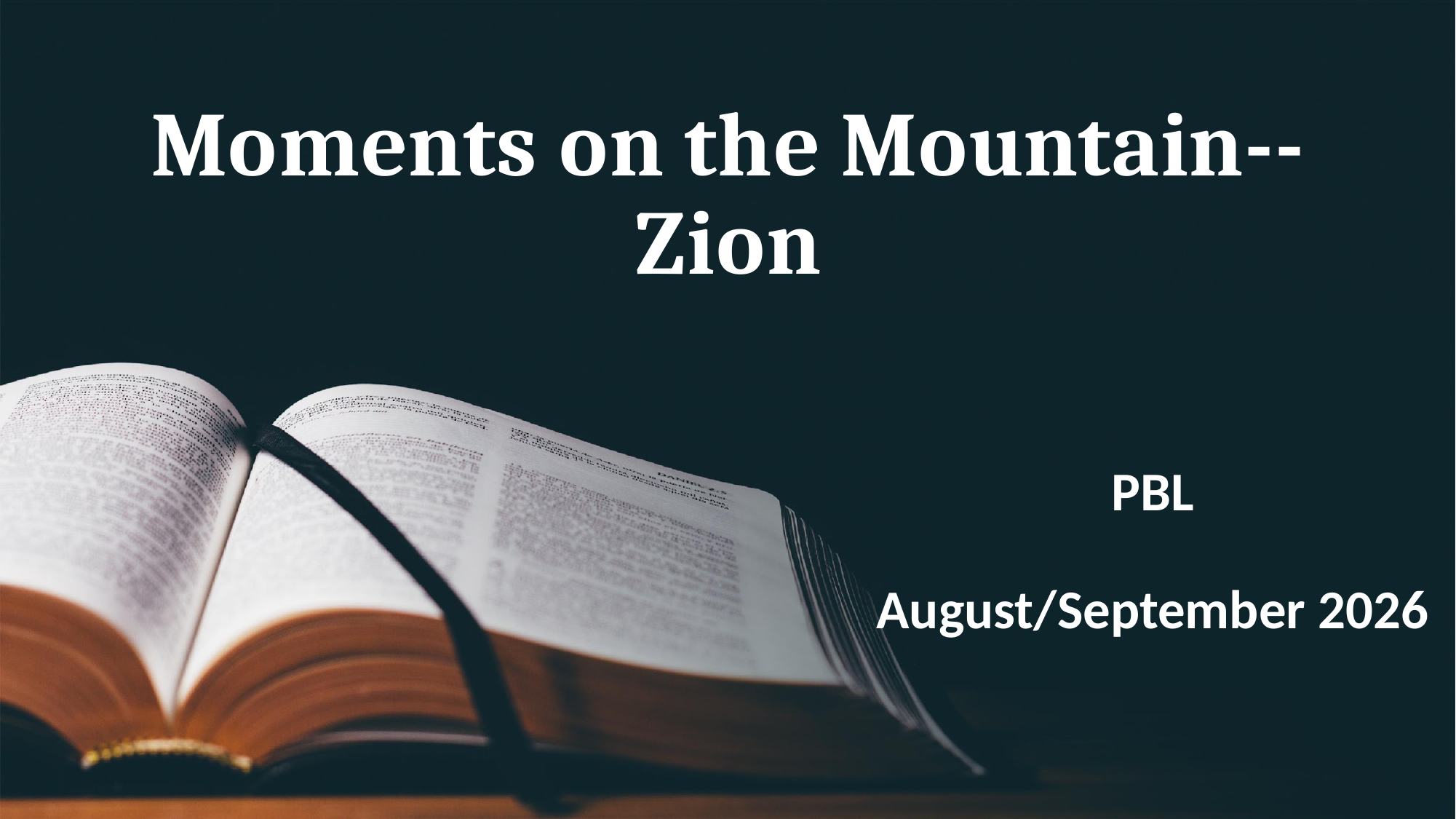

# Moments on the Mountain--Zion
PBL

August/September 2026